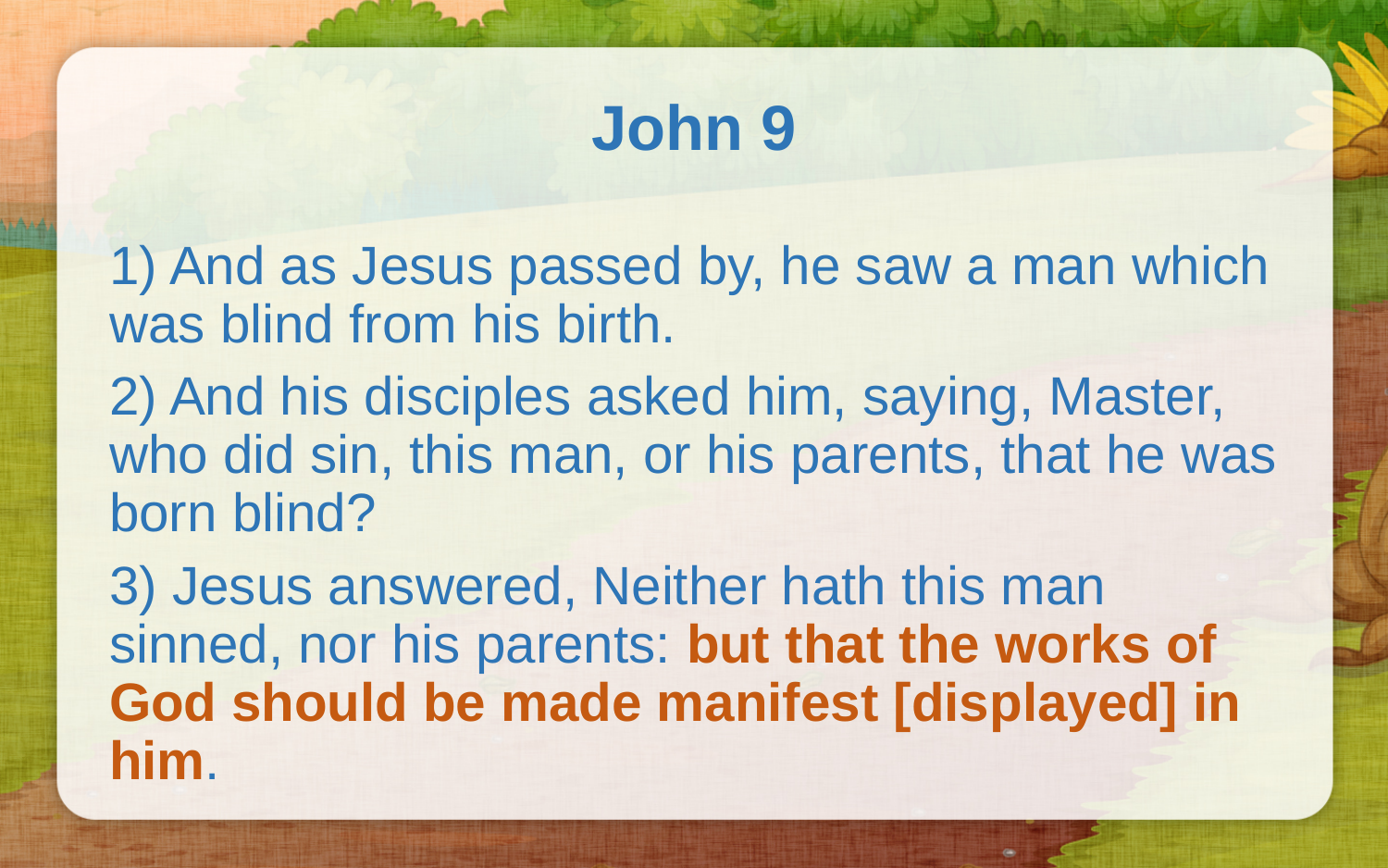

# John 9
1) And as Jesus passed by, he saw a man which was blind from his birth.
2) And his disciples asked him, saying, Master, who did sin, this man, or his parents, that he was born blind?
3) Jesus answered, Neither hath this man sinned, nor his parents: but that the works of God should be made manifest [displayed] in him.